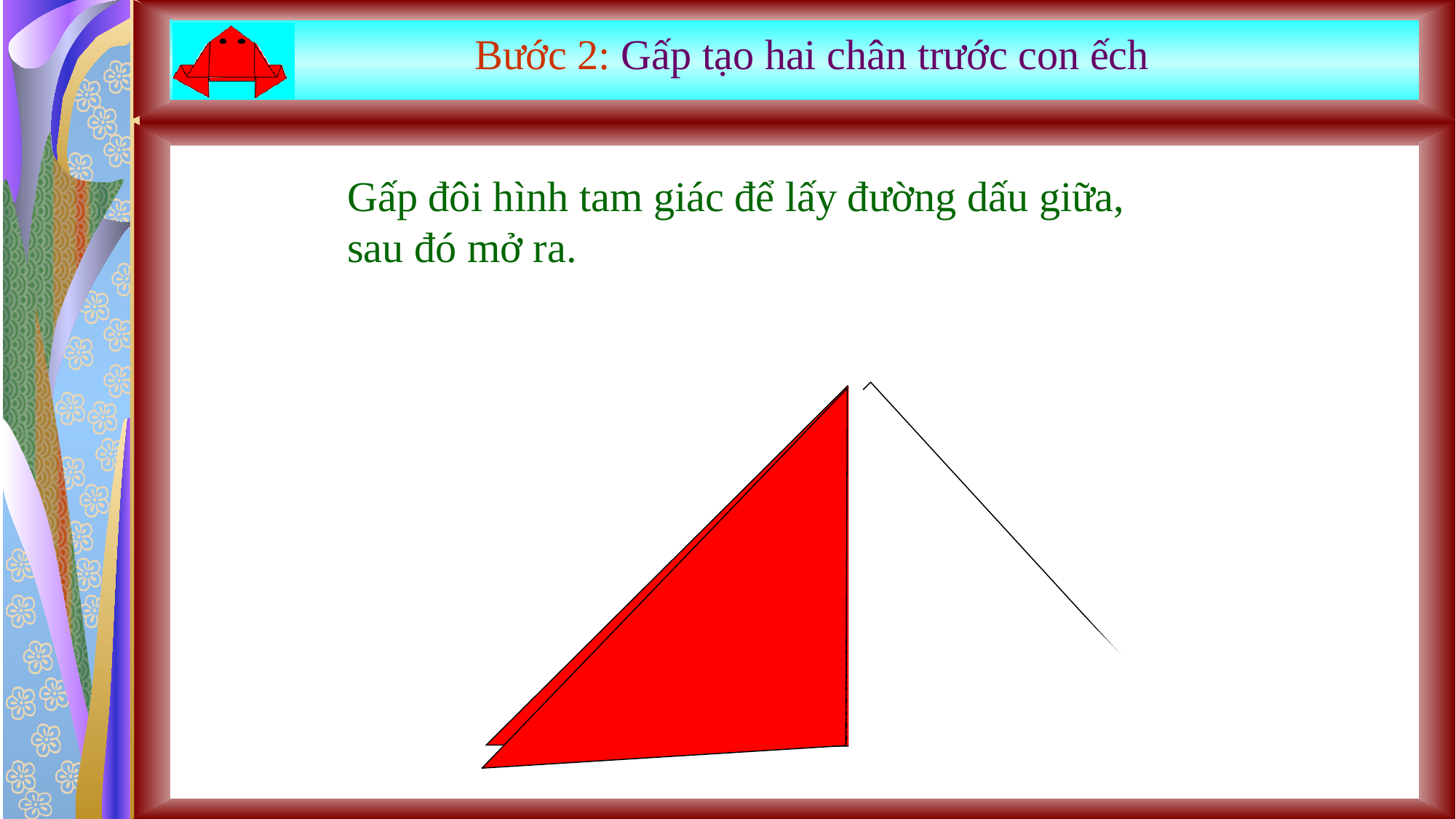

Bước 2: Gấp tạo hai chân trước con ếch
Gấp đôi hình tam giác để lấy đường dấu giữa, sau đó mở ra.